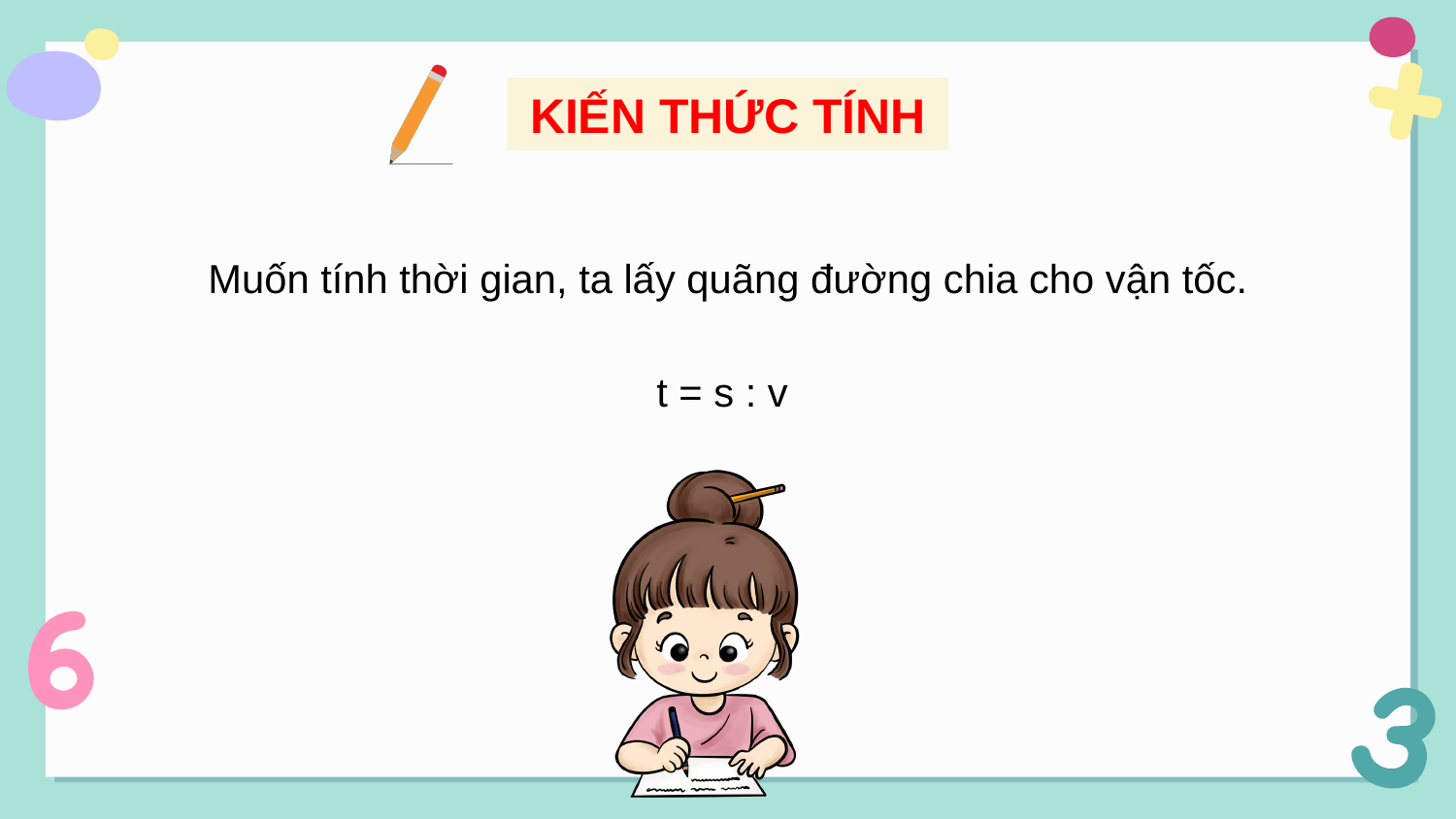

KIẾN THỨC TÍNH
Muốn tính thời gian, ta lấy quãng đường chia cho vận tốc.
t = s : v